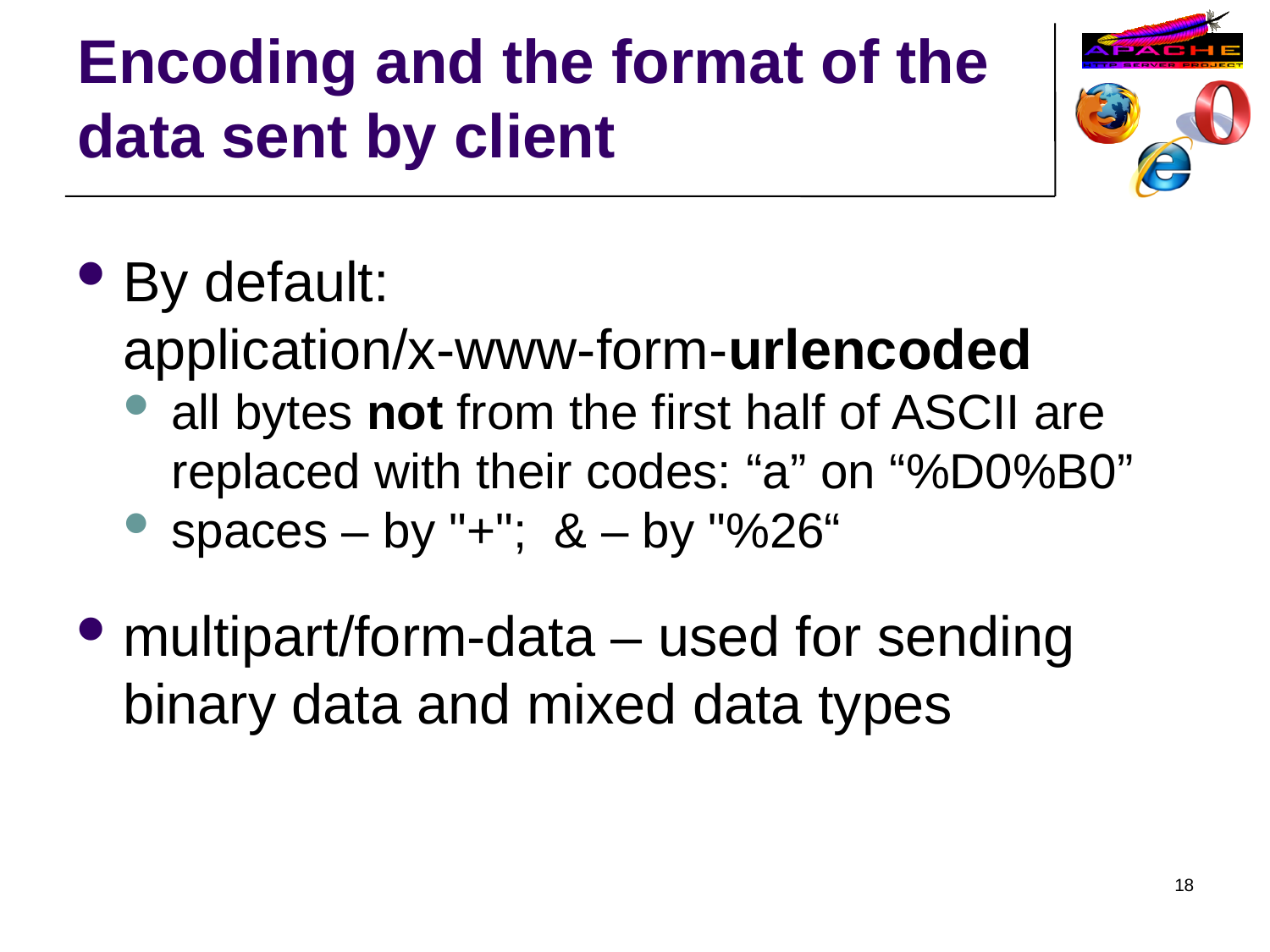

Encoding and the format of the data sent by client
By default:
application/x-www-form-urlencoded
all bytes not from the first half of ASCII are replaced with their codes: “a” on “%D0%B0”
spaces – by "+";  & – by "%26“

multipart/form-data – used for sending binary data and mixed data types
18